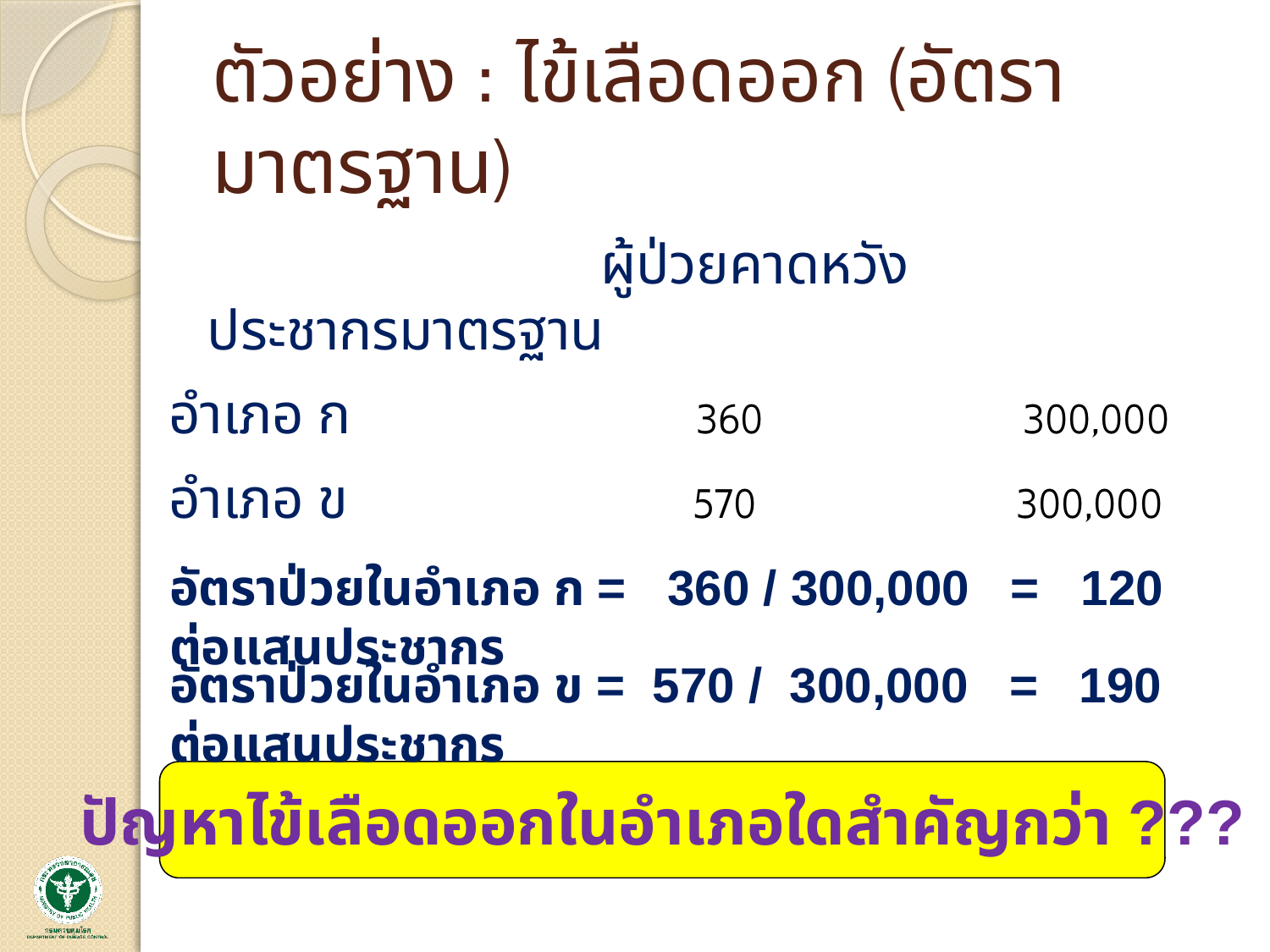

# ตัวอย่าง : ไข้เลือดออก (อัตรามาตรฐาน)
                                        ผู้ป่วยคาดหวัง         ประชากรมาตรฐาน
อำเภอ ก                                360              300,000
อำเภอ ข                                570              300,000
อัตราป่วยในอำเภอ ก =   360 / 300,000   =   120 ต่อแสนประชากร
อัตราป่วยในอำเภอ ข =  570 /  300,000   =   190 ต่อแสนประชากร
ปัญหาไข้เลือดออกในอำเภอใดสำคัญกว่า ???